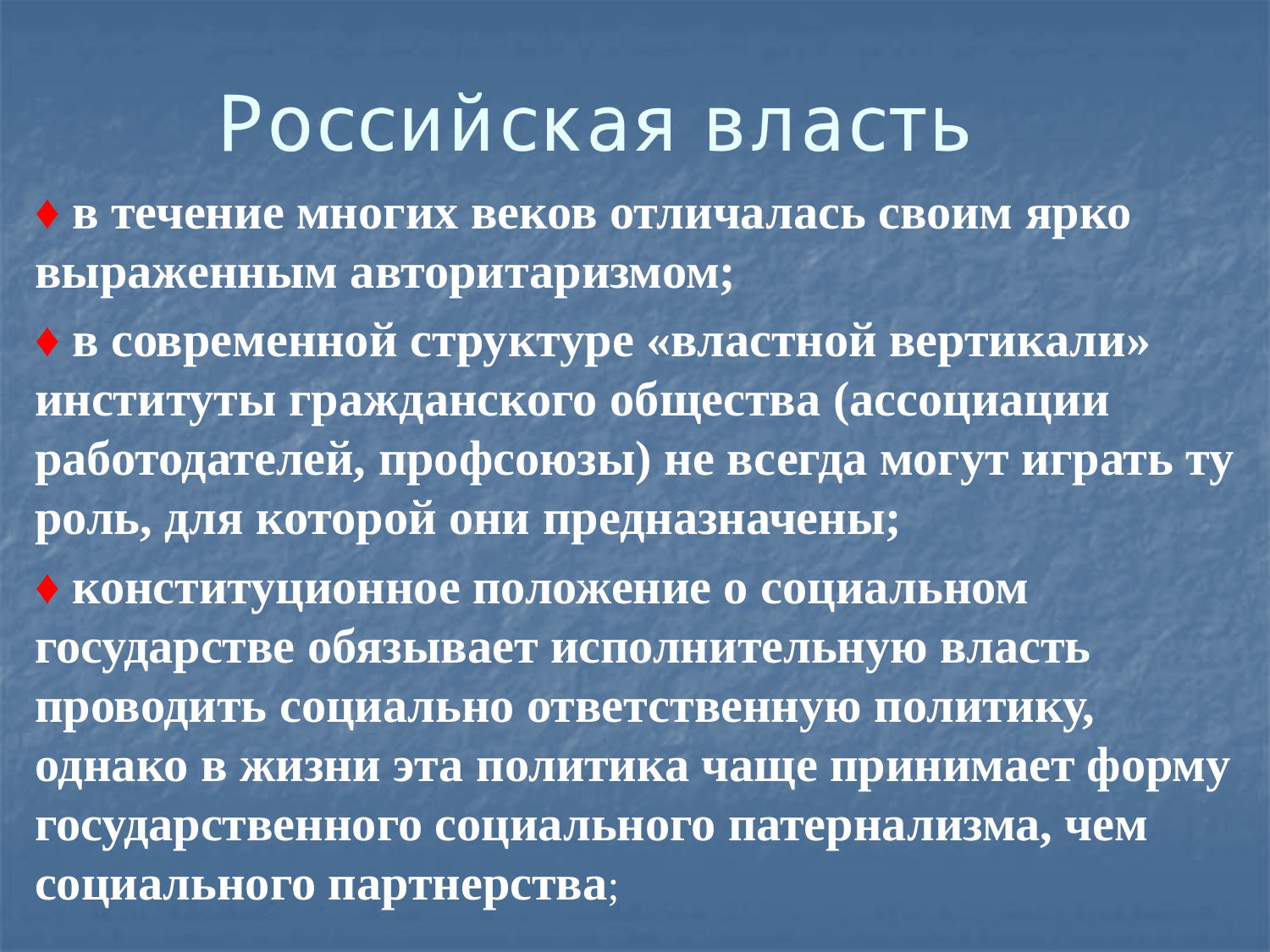

Российская власть
♦ в течение многих веков отличалась своим ярко выраженным авторитаризмом;
♦ в современной структуре «властной вертикали» институты гражданского общества (ассоциации работодателей, профсоюзы) не всегда могут играть ту роль, для которой они предназначены;
♦ конституционное положение о социальном государстве обязывает исполнительную власть проводить социально ответственную политику, однако в жизни эта политика чаще принимает форму государственного социального патернализма, чем социального партнерства;